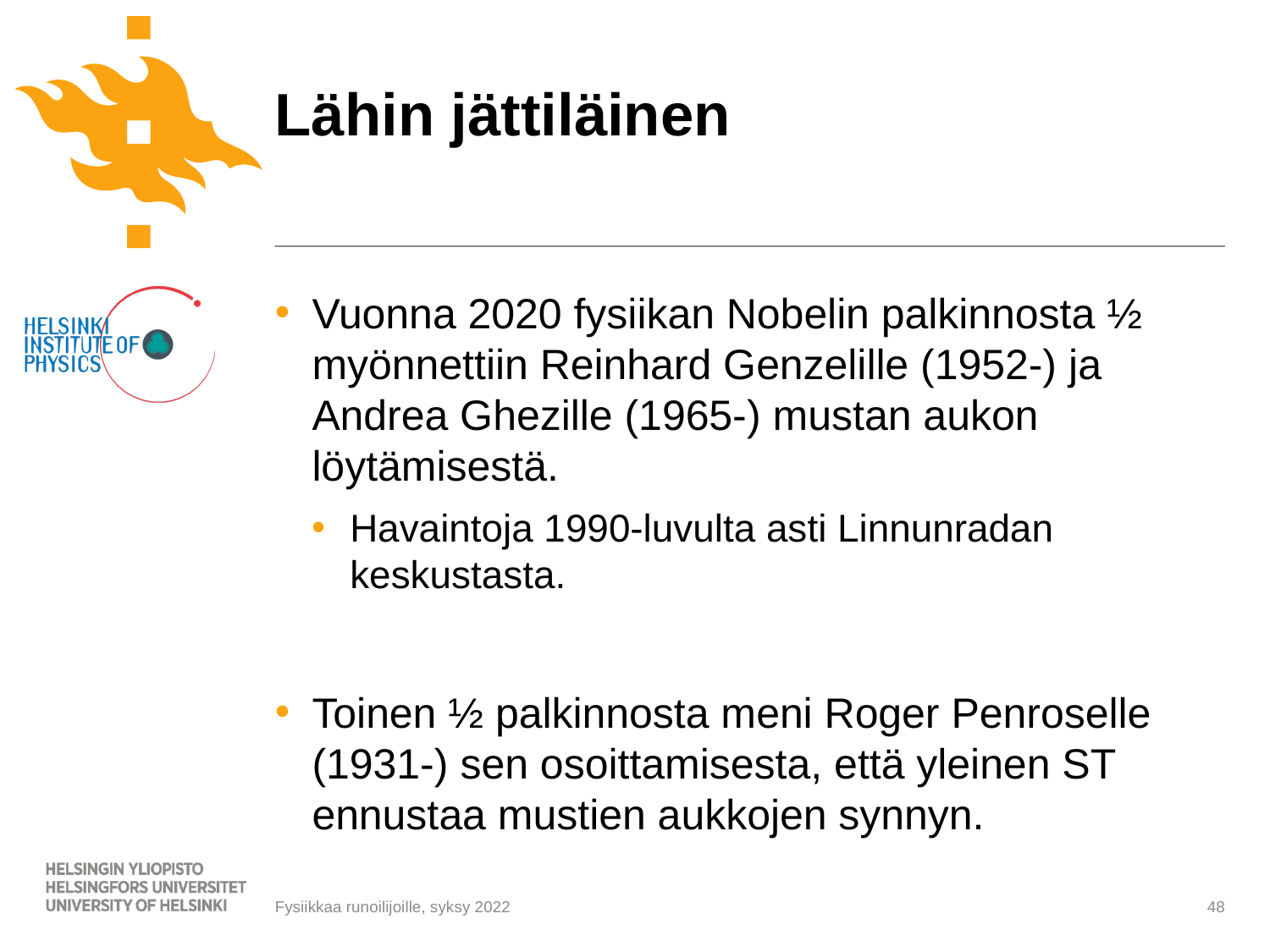

# Lähin jättiläinen
Vuonna 2020 fysiikan Nobelin palkinnosta ½ myönnettiin Reinhard Genzelille (1952-) ja Andrea Ghezille (1965-) mustan aukon löytämisestä.
Havaintoja 1990-luvulta asti Linnunradan keskustasta.

Toinen ½ palkinnosta meni Roger Penroselle (1931-) sen osoittamisesta, että yleinen ST ennustaa mustien aukkojen synnyn.
48
Fysiikkaa runoilijoille, syksy 2022